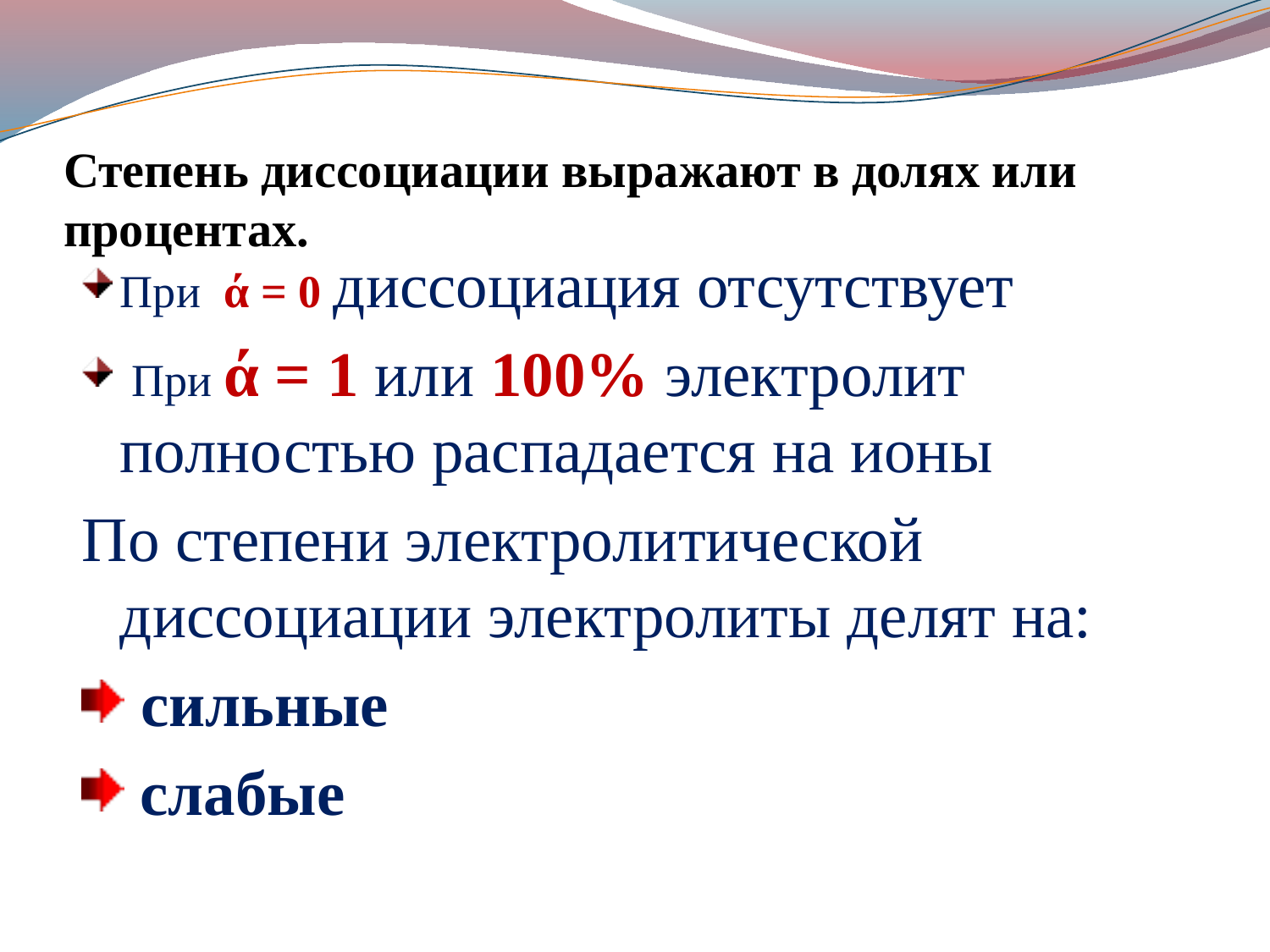

# Степень диссоциации выражают в долях или процентах.
При  ά = 0 диссоциация отсутствует
 При ά = 1 или 100% электролит полностью распадается на ионы
По степени электролитической диссоциации электролиты делят на:
 сильные
 слабые